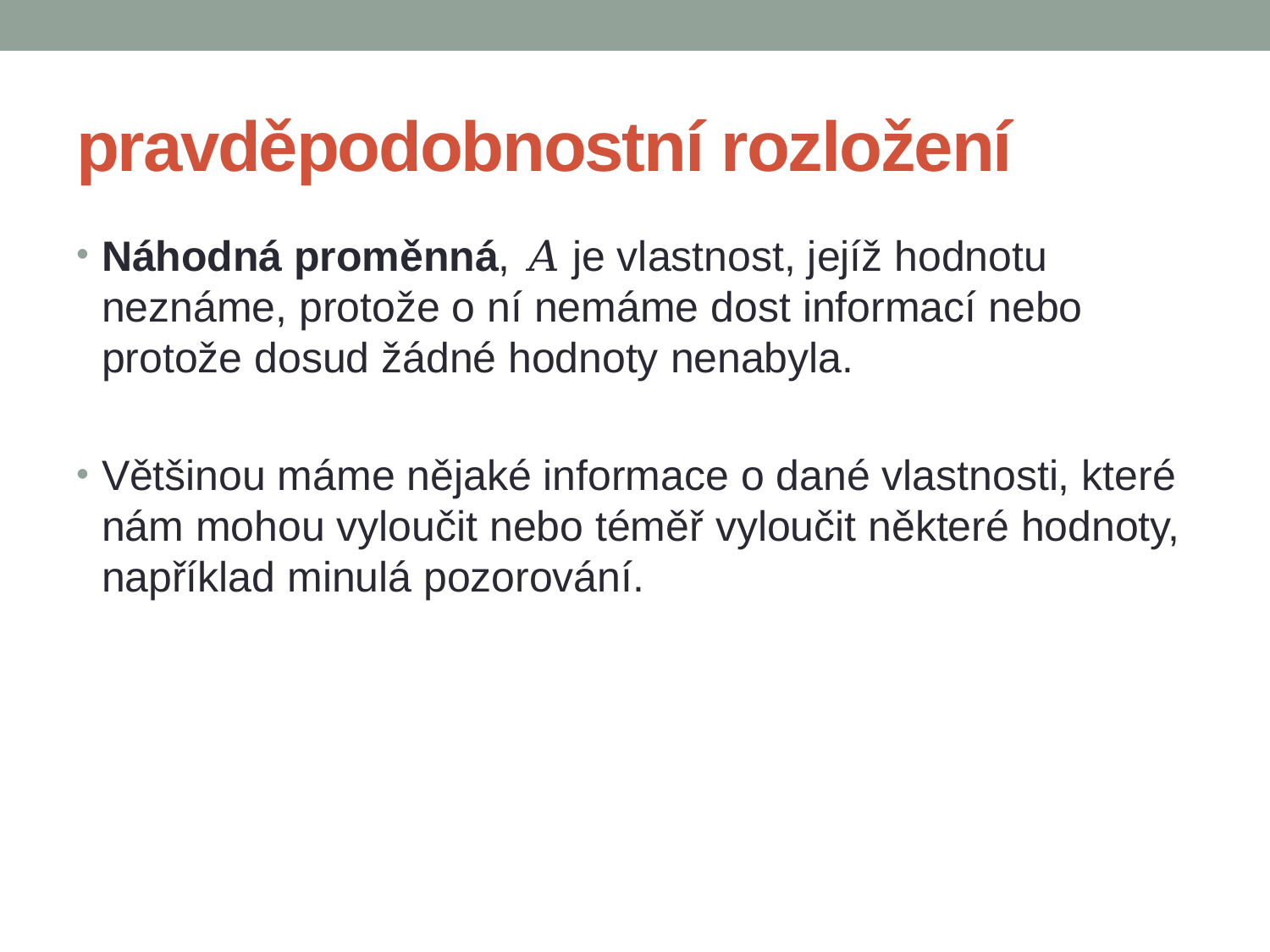

# pravděpodobnostní rozložení
Náhodná proměnná, 𝐴 je vlastnost, jejíž hodnotu neznáme, protože o ní nemáme dost informací nebo protože dosud žádné hodnoty nenabyla.

Většinou máme nějaké informace o dané vlastnosti, které nám mohou vyloučit nebo téměř vyloučit některé hodnoty, například minulá pozorování.